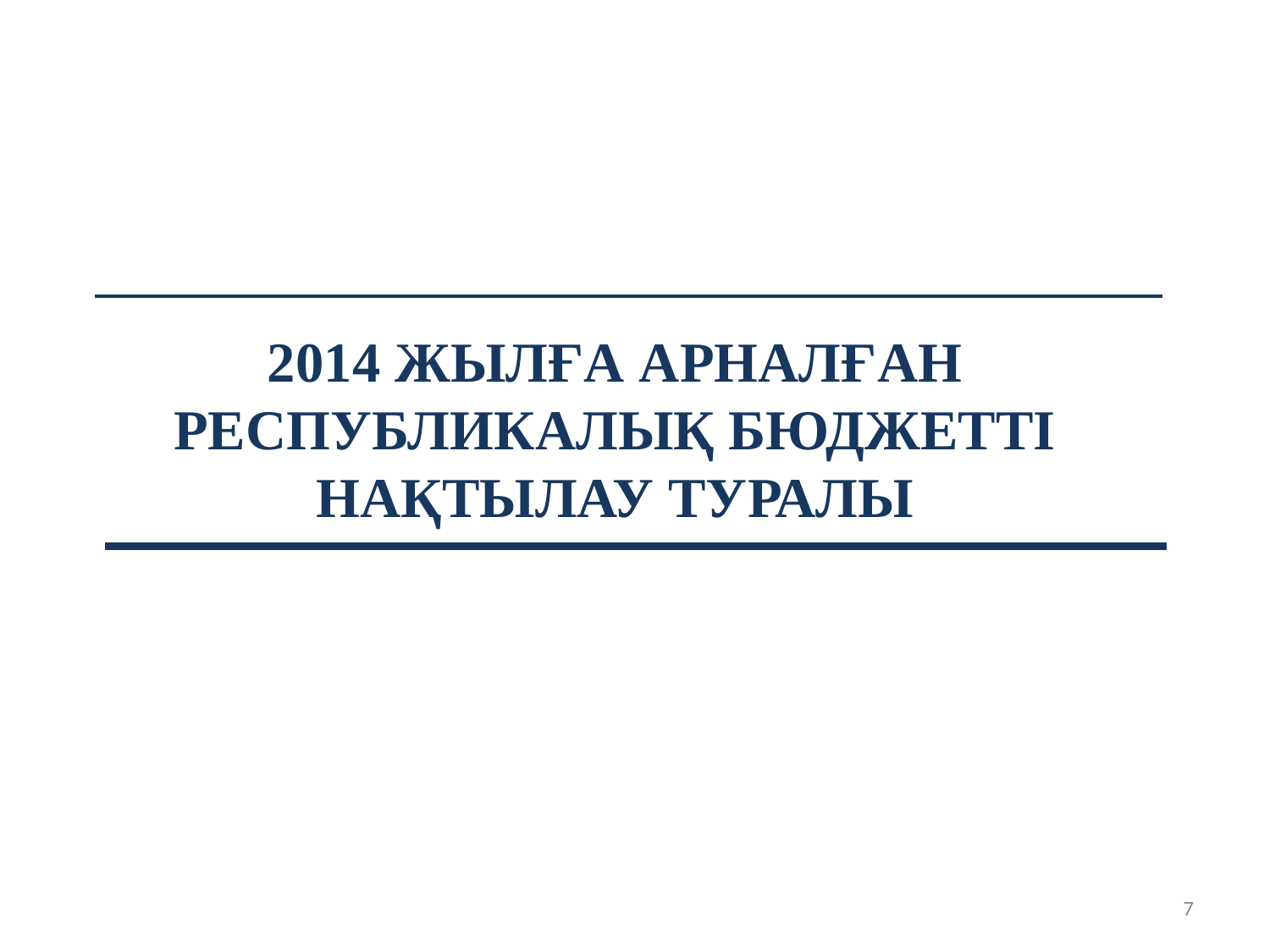

2014 ЖЫЛҒА АРНАЛҒАН РЕСПУБЛИКАЛЫҚ БЮДЖЕТТІ НАҚТЫЛАУ ТУРАЛЫ
7